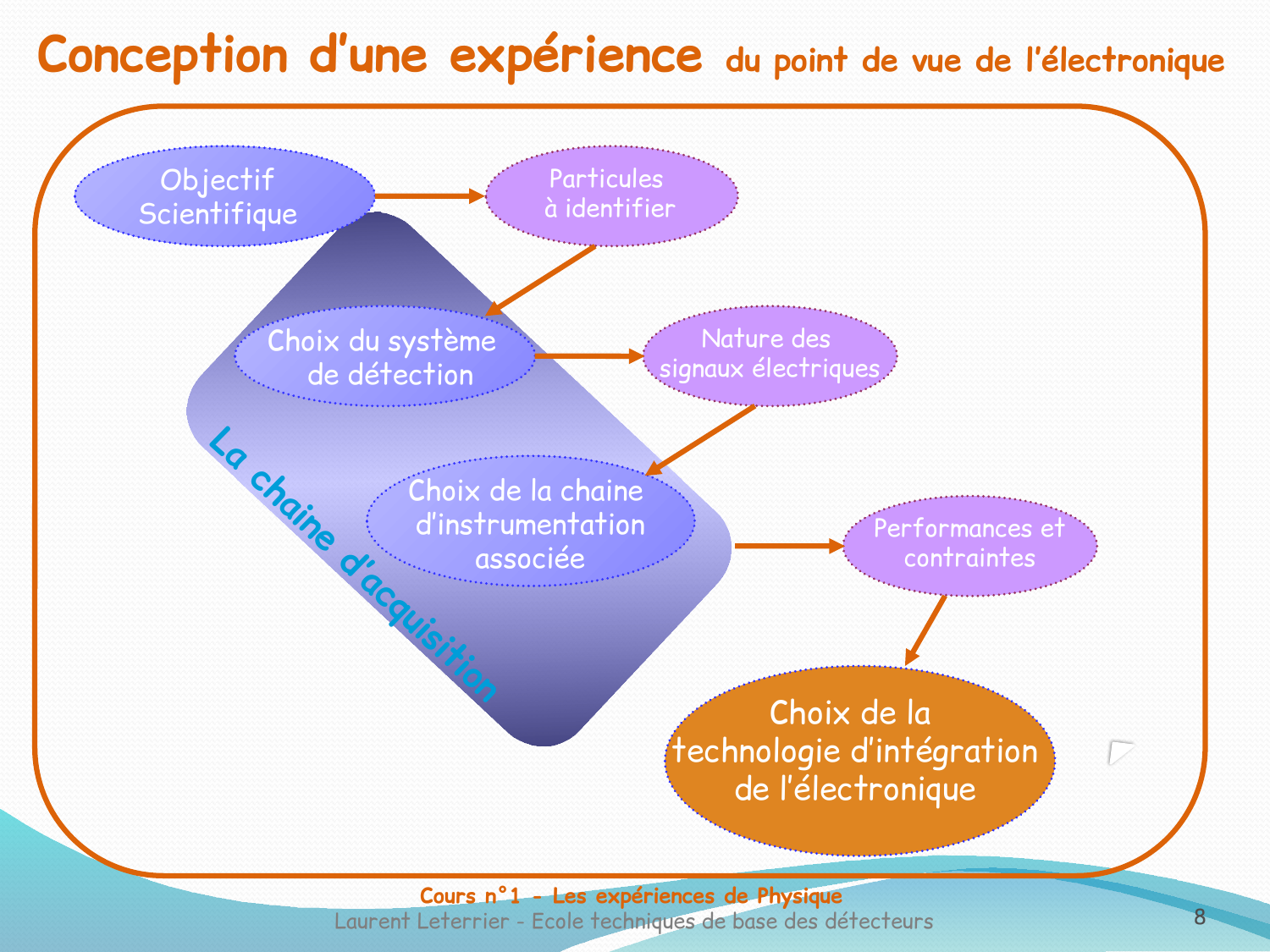

Conception d’une expérience du point de vue de l’électronique

Particules
à identifier

Objectif
Scientifique

Choix du système
de détection

Nature des
signaux électriques

Choix de la chaine
d’instrumentation
associée

Performances et contraintes

La chaine d’acquisition

Choix de la
technologie d’intégration
de l’électronique
Cours n°1 - Les expériences de Physique
Laurent Leterrier - Ecole techniques de base des détecteurs
8